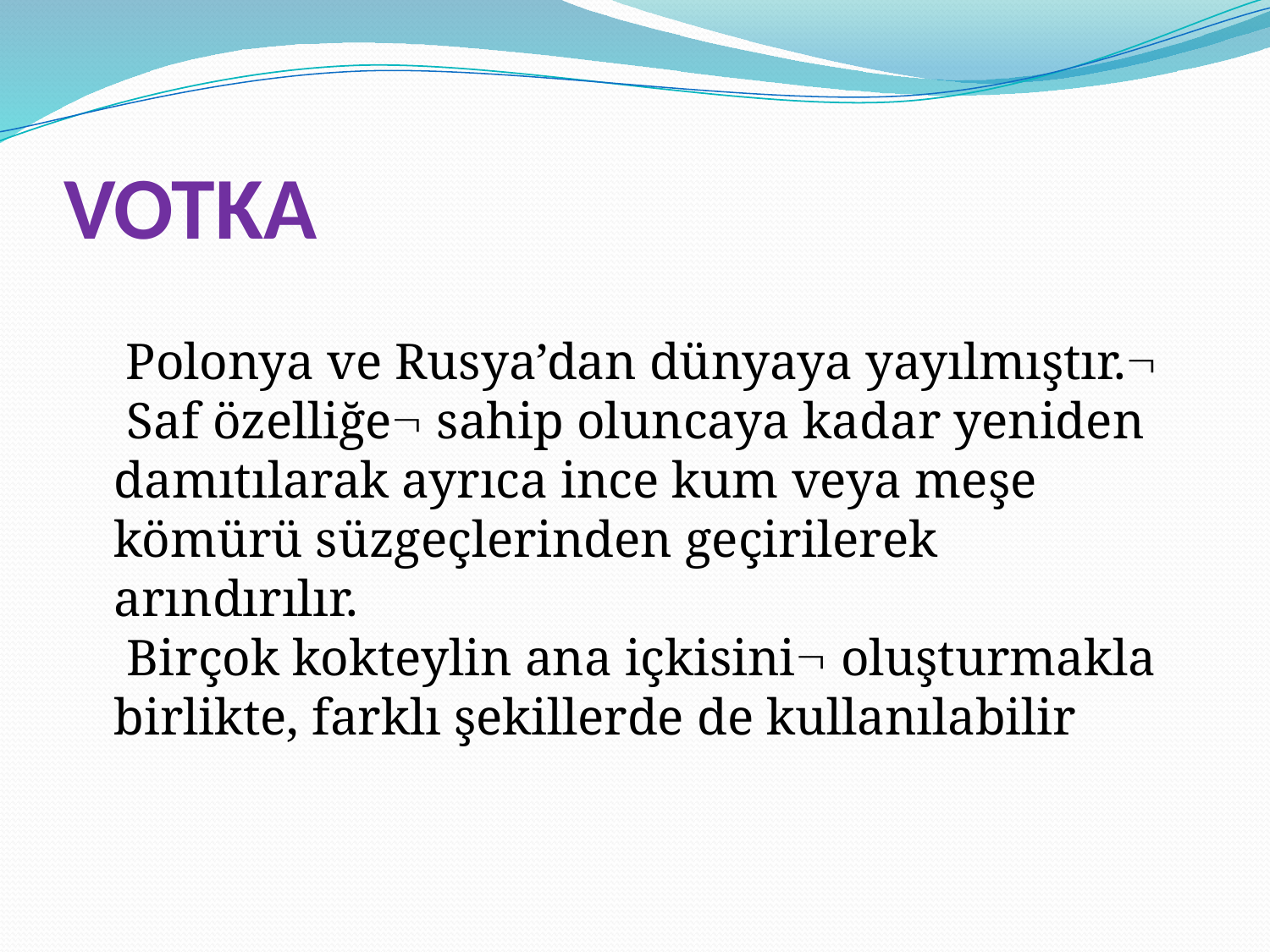

# VOTKA
 Polonya ve Rusya’dan dünyaya yayılmıştır.¬
 Saf özelliğe¬ sahip oluncaya kadar yeniden damıtılarak ayrıca ince kum veya meşe kömürü süzgeçlerinden geçirilerek arındırılır.
 Birçok kokteylin ana içkisini¬ oluşturmakla birlikte, farklı şekillerde de kullanılabilir